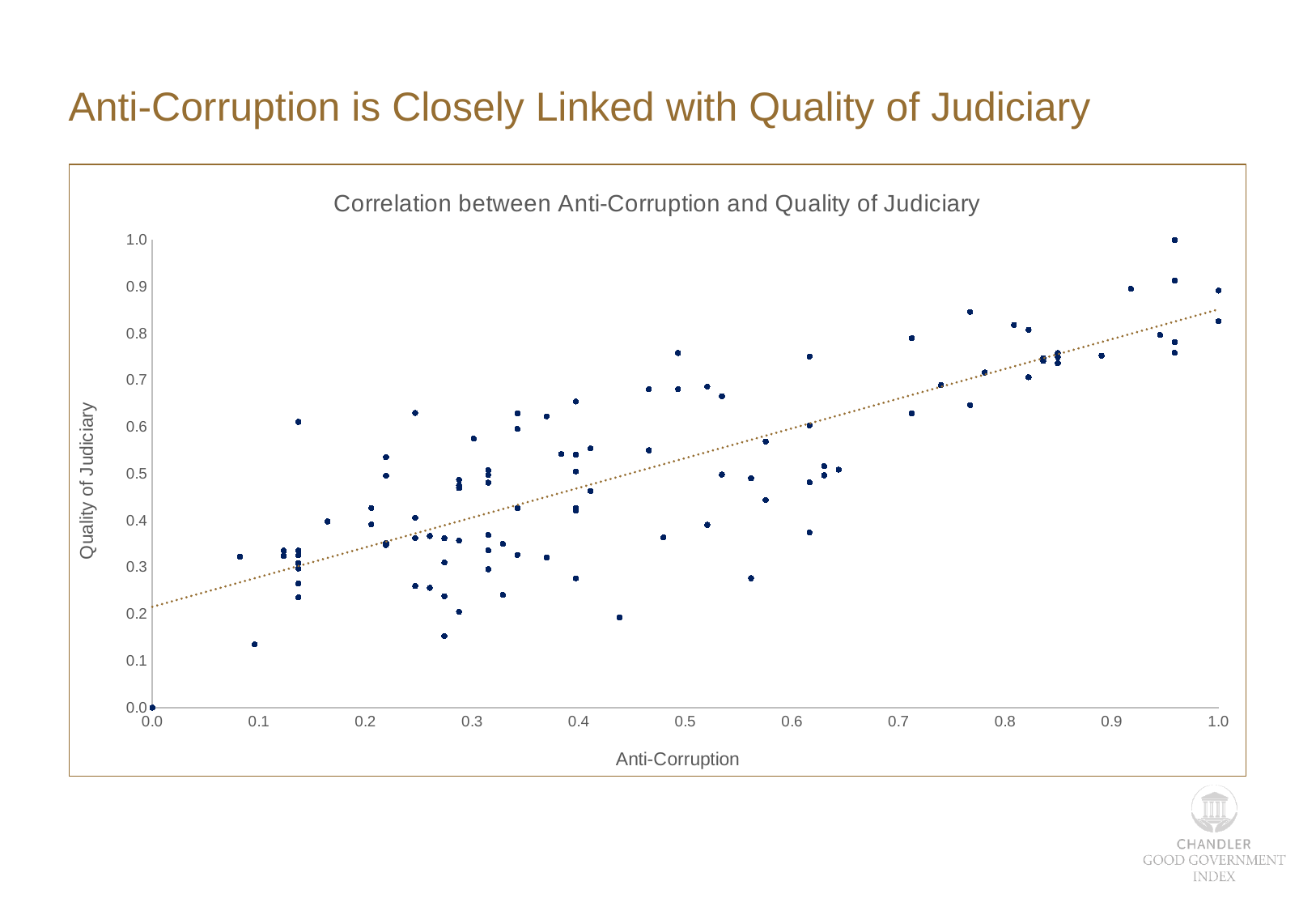

Anti-Corruption is Closely Linked with Quality of Judiciary

### Chart:

| Category |  |
|---|---|